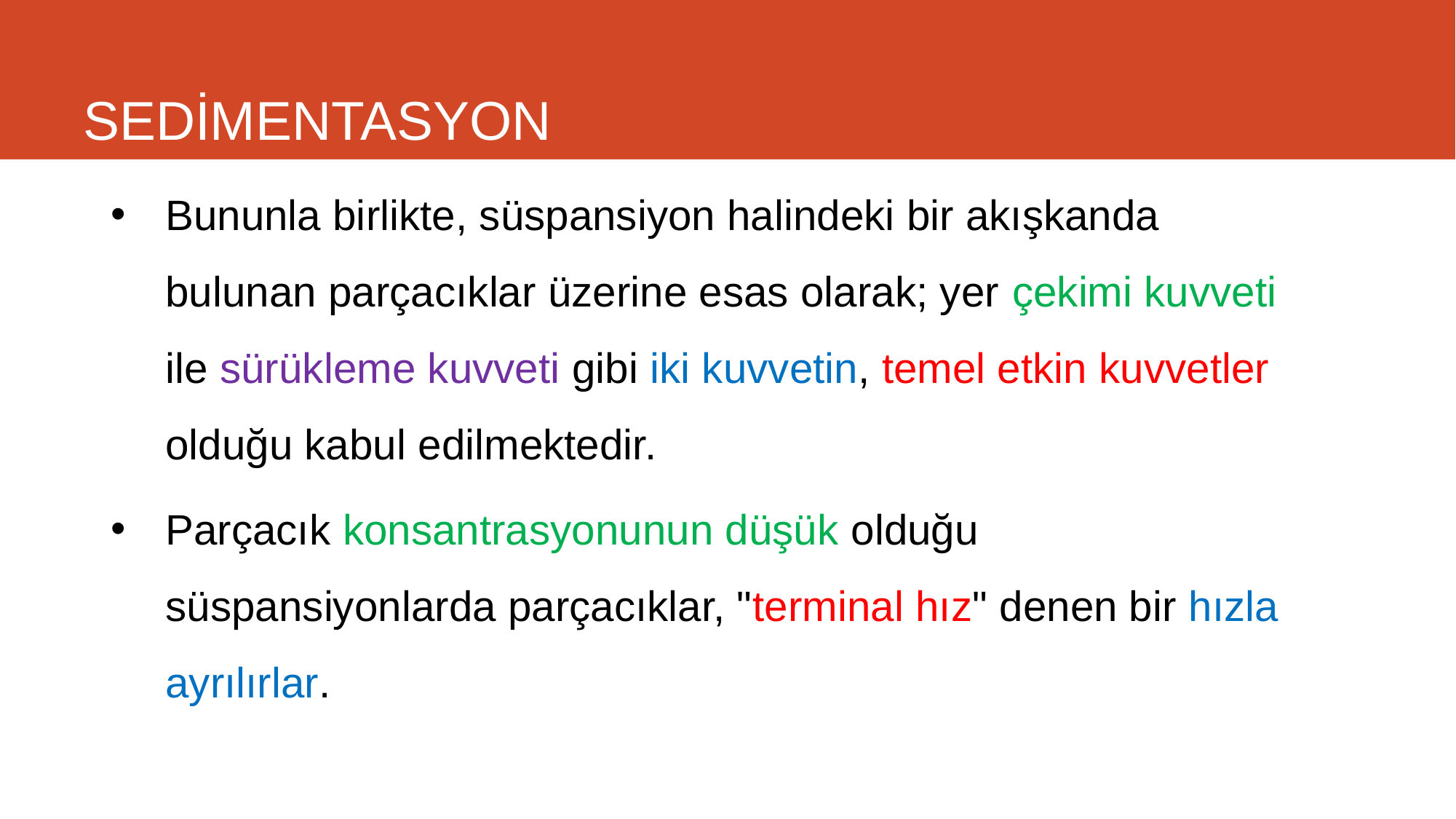

# SEDİMENTASYON
Bununla birlikte, süspansiyon halindeki bir akışkanda bulunan parçacıklar üzerine esas olarak; yer çekimi kuvveti ile sürükleme kuvveti gibi iki kuvvetin, temel etkin kuvvetler olduğu kabul edilmektedir.
Parçacık konsantrasyonunun düşük olduğu süspansiyonlarda parçacıklar, "terminal hız" denen bir hızla ayrılırlar.